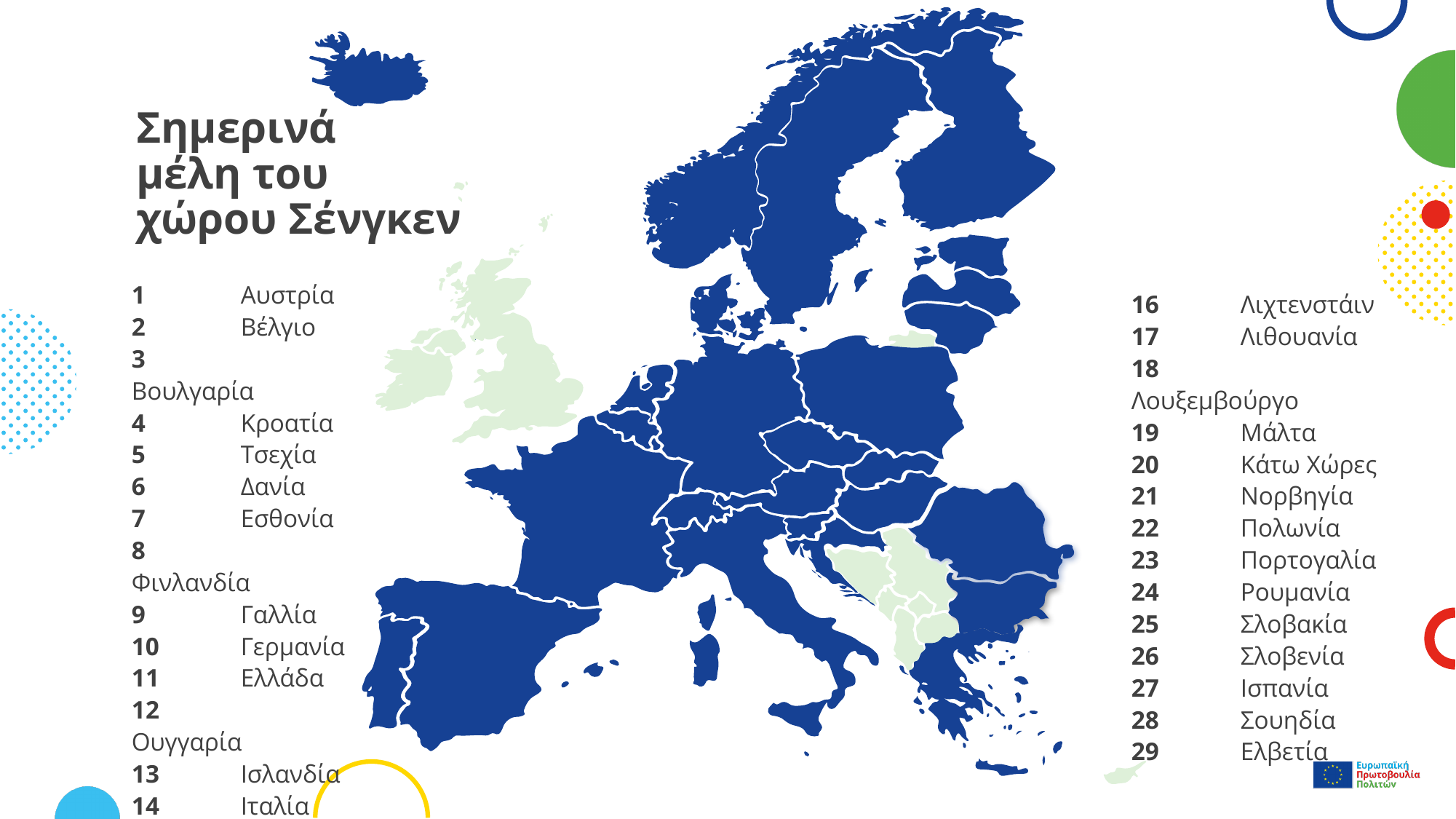

13
8
21
28
7
15
6
17
20
22
10
2
5
18
25
1
16
12
29
9
26
4
14
27
23
11
19
# Σημερινά μέλη του χώρου Σένγκεν

1	Αυστρία
2	Βέλγιο
3	Βουλγαρία
4	Κροατία
5	Τσεχία
6	Δανία
7	Εσθονία
8	Φινλανδία
9	Γαλλία
10	Γερμανία
11	Ελλάδα
12	Ουγγαρία
13	Ισλανδία
14	Ιταλία
15	Λετονία

16	Λιχτενστάιν
17	Λιθουανία
18	Λουξεμβούργο
19	Μάλτα
20	Κάτω Χώρες
21	Νορβηγία
22	Πολωνία
23	Πορτογαλία
24	Ρουμανία
25	Σλοβακία
26	Σλοβενία
27	Ισπανία
28	Σουηδία
29	Ελβετία

24
3